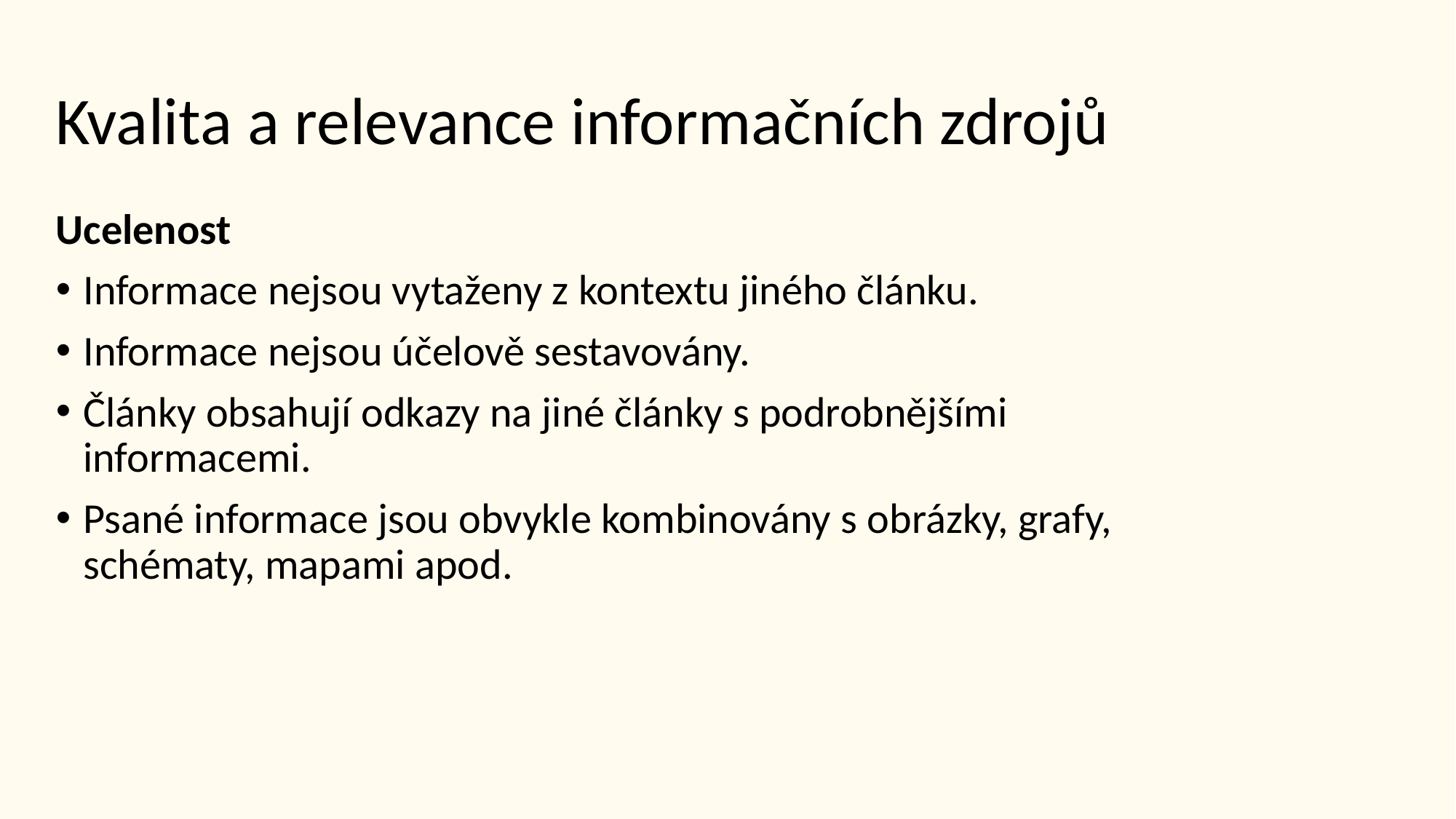

# Kvalita a relevance informačních zdrojů
Ucelenost
Informace nejsou vytaženy z kontextu jiného článku.
Informace nejsou účelově sestavovány.
Články obsahují odkazy na jiné články s podrobnějšími informacemi.
Psané informace jsou obvykle kombinovány s obrázky, grafy, schématy, mapami apod.